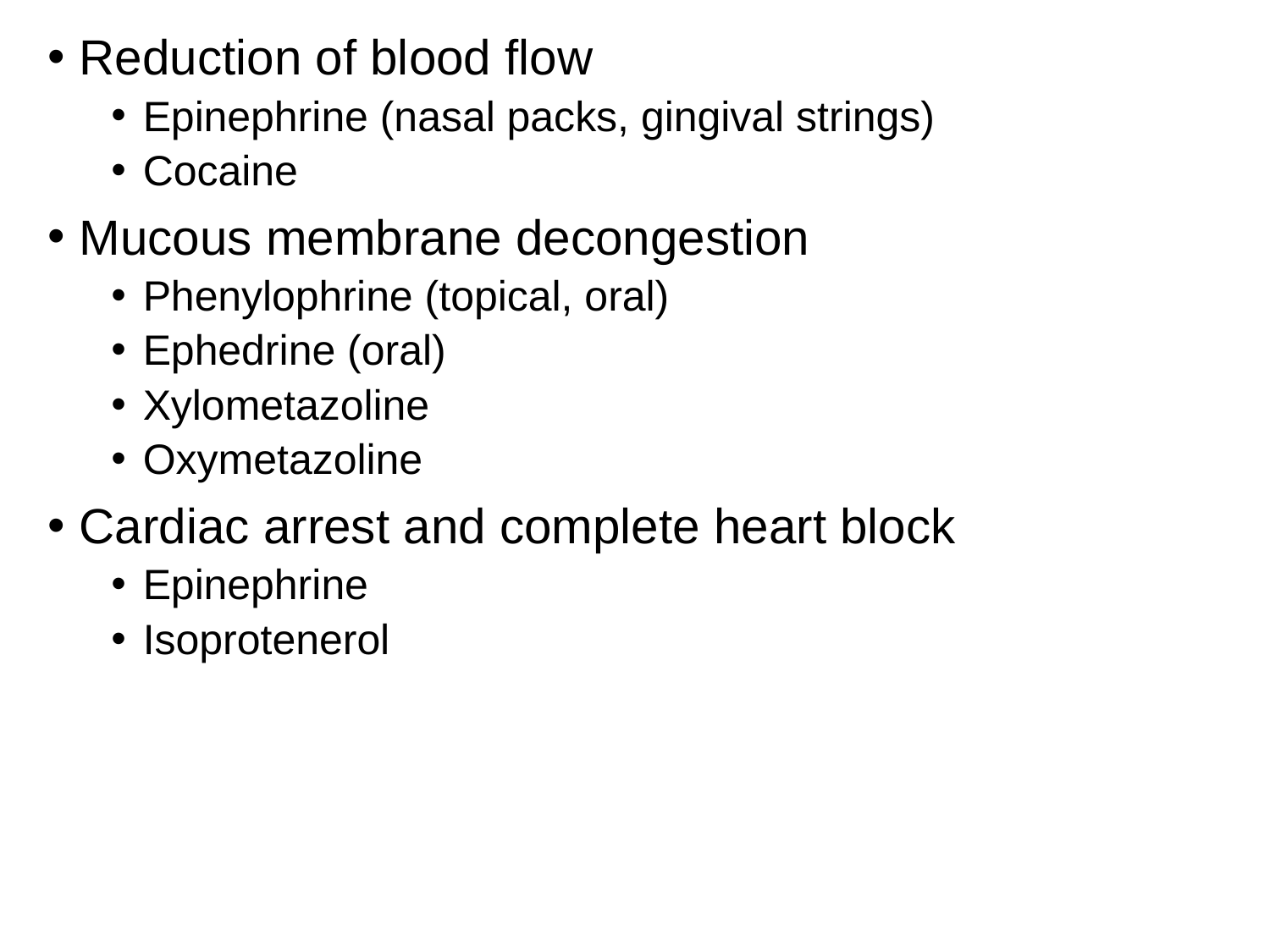

Reduction of blood flow
Epinephrine (nasal packs, gingival strings)
Cocaine
Mucous membrane decongestion
Phenylophrine (topical, oral)
Ephedrine (oral)
Xylometazoline
Oxymetazoline
Cardiac arrest and complete heart block
Epinephrine
Isoprotenerol